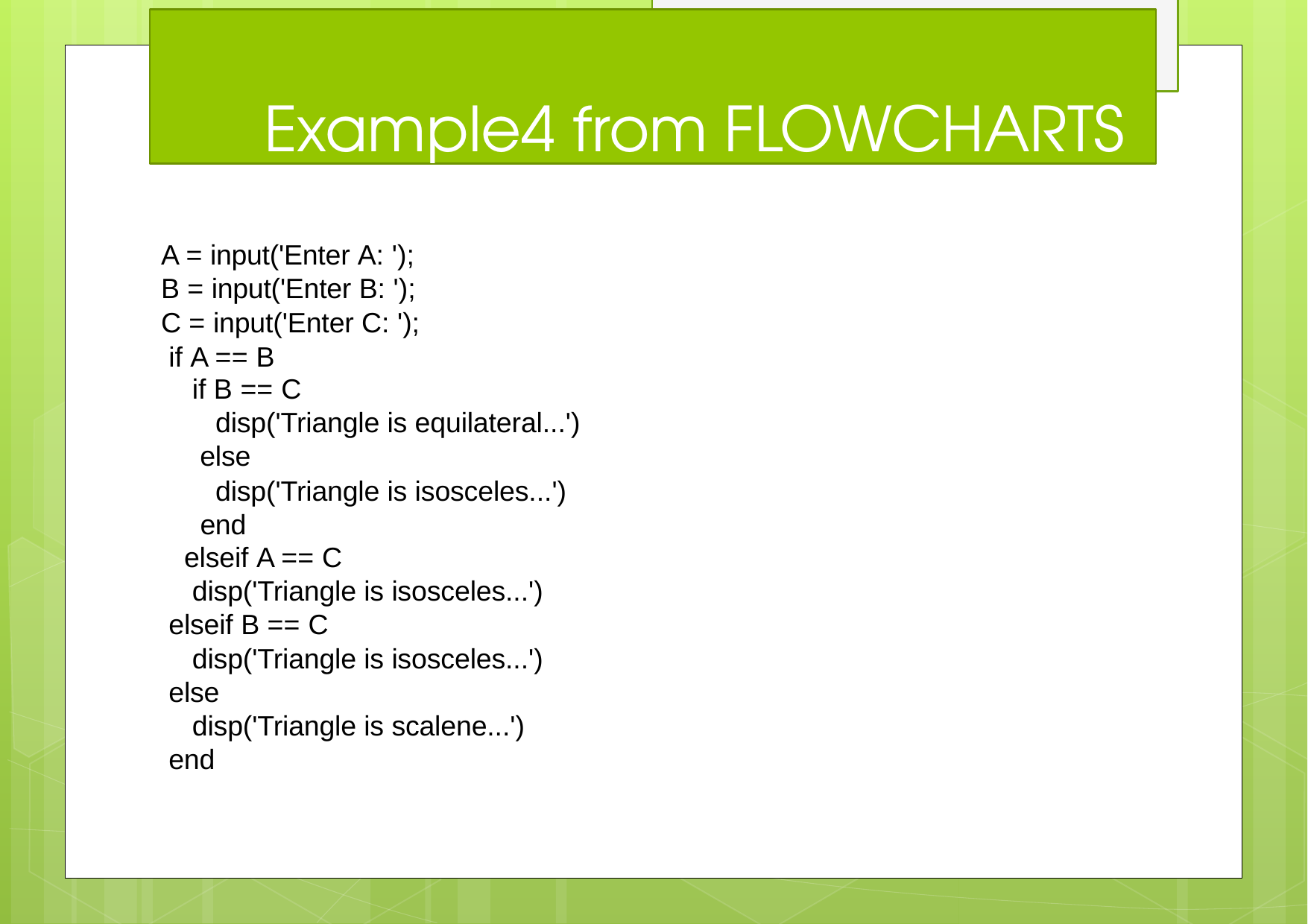

# Example4 from FLOWCHARTS
A = input('Enter A: ');
B = input('Enter B: ');
C = input('Enter C: ');  if A == B
if B == C
disp('Triangle is equilateral...')  else
disp('Triangle is isosceles...')  end
elseif A == C
disp('Triangle is isosceles...')  elseif B == C
disp('Triangle is isosceles...')  else
disp('Triangle is scalene...')  end